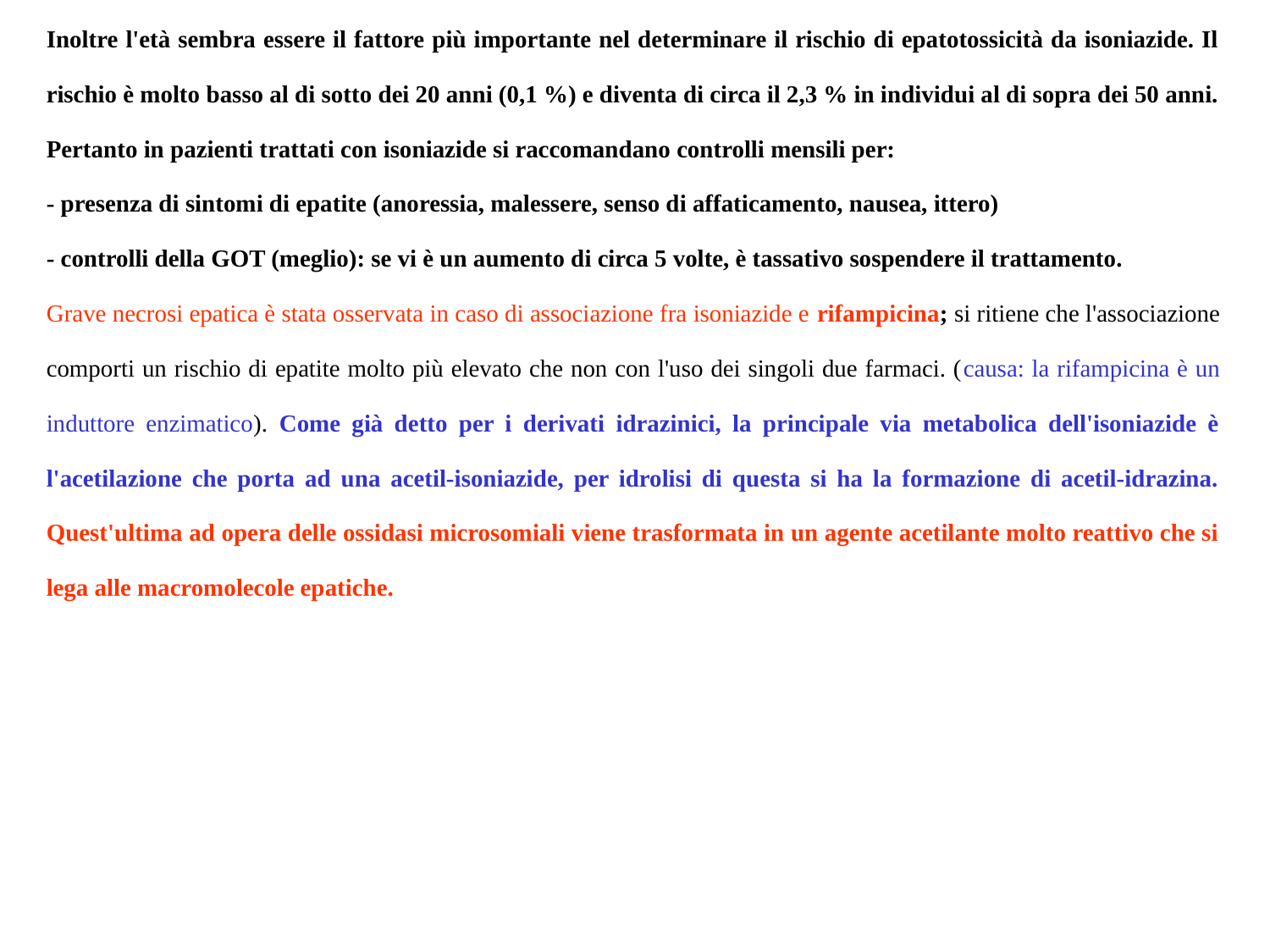

Inoltre l'età sembra essere il fattore più importante nel determinare il rischio di epatotossicità da isoniazide. Il rischio è molto basso al di sotto dei 20 anni (0,1 %) e diventa di circa il 2,3 % in individui al di sopra dei 50 anni.
Pertanto in pazienti trattati con isoniazide si raccomandano controlli mensili per:
- presenza di sintomi di epatite (anoressia, malessere, senso di affaticamento, nausea, ittero)
- controlli della GOT (meglio): se vi è un aumento di circa 5 volte, è tassativo sospendere il trattamento.
Grave necrosi epatica è stata osservata in caso di associazione fra isoniazide e rifampicina; si ritiene che l'associazione comporti un rischio di epatite molto più elevato che non con l'uso dei singoli due farmaci. (causa: la rifampicina è un induttore enzimatico). Come già detto per i derivati idrazinici, la principale via metabolica dell'isoniazide è l'acetilazione che porta ad una acetil-isoniazide, per idrolisi di questa si ha la formazione di acetil-idrazina. Quest'ultima ad opera delle ossidasi microsomiali viene trasformata in un agente acetilante molto reattivo che si lega alle macromolecole epatiche.